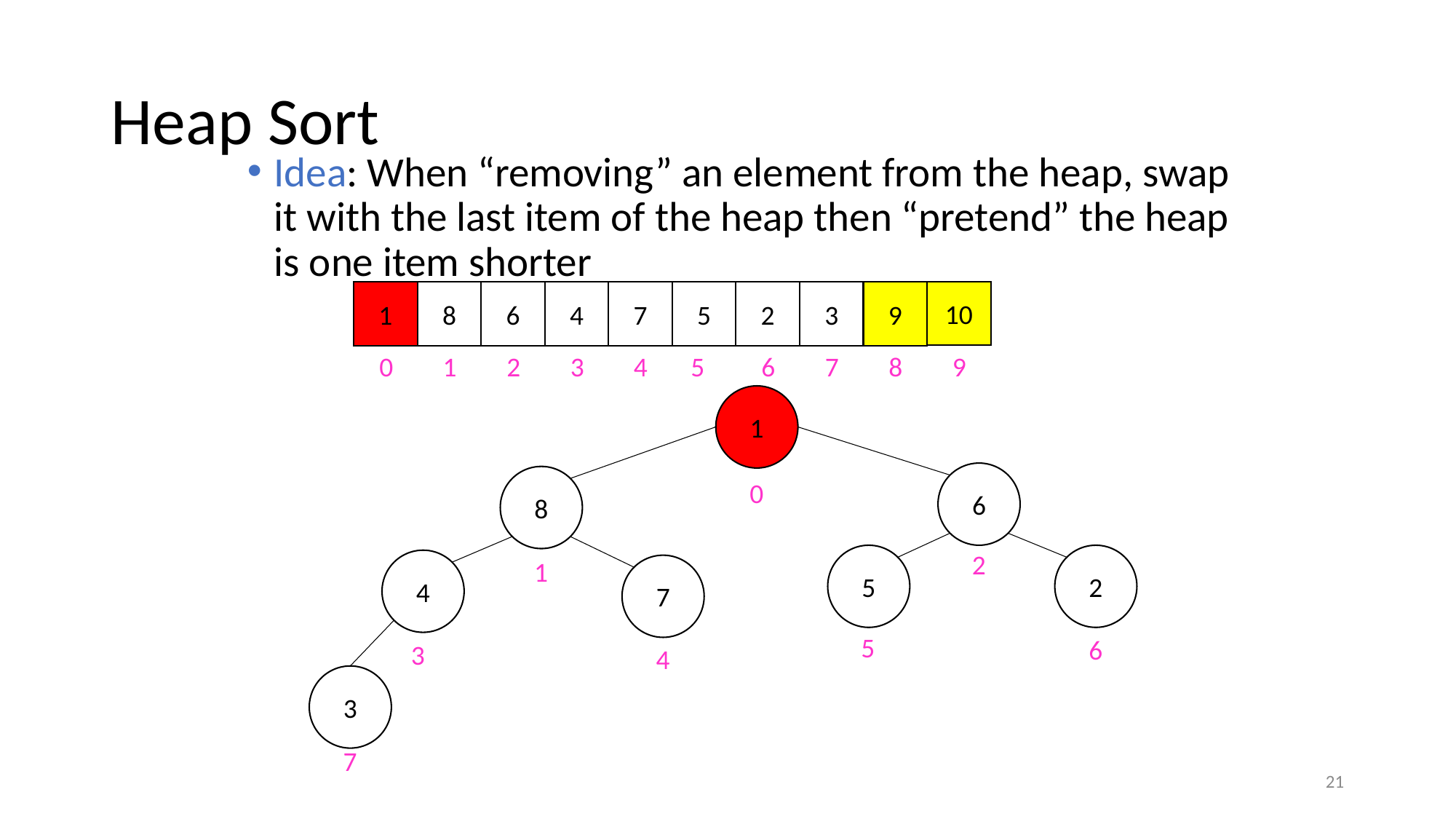

# Heap Sort
Idea: When “removing” an element from the heap, swap it with the last item of the heap then “pretend” the heap is one item shorter
10
1
8
6
4
7
5
2
9
3
0
1
2
3
4
5
6
7
8
9
1
6
8
0
2
5
2
1
4
7
5
6
3
4
3
7
21